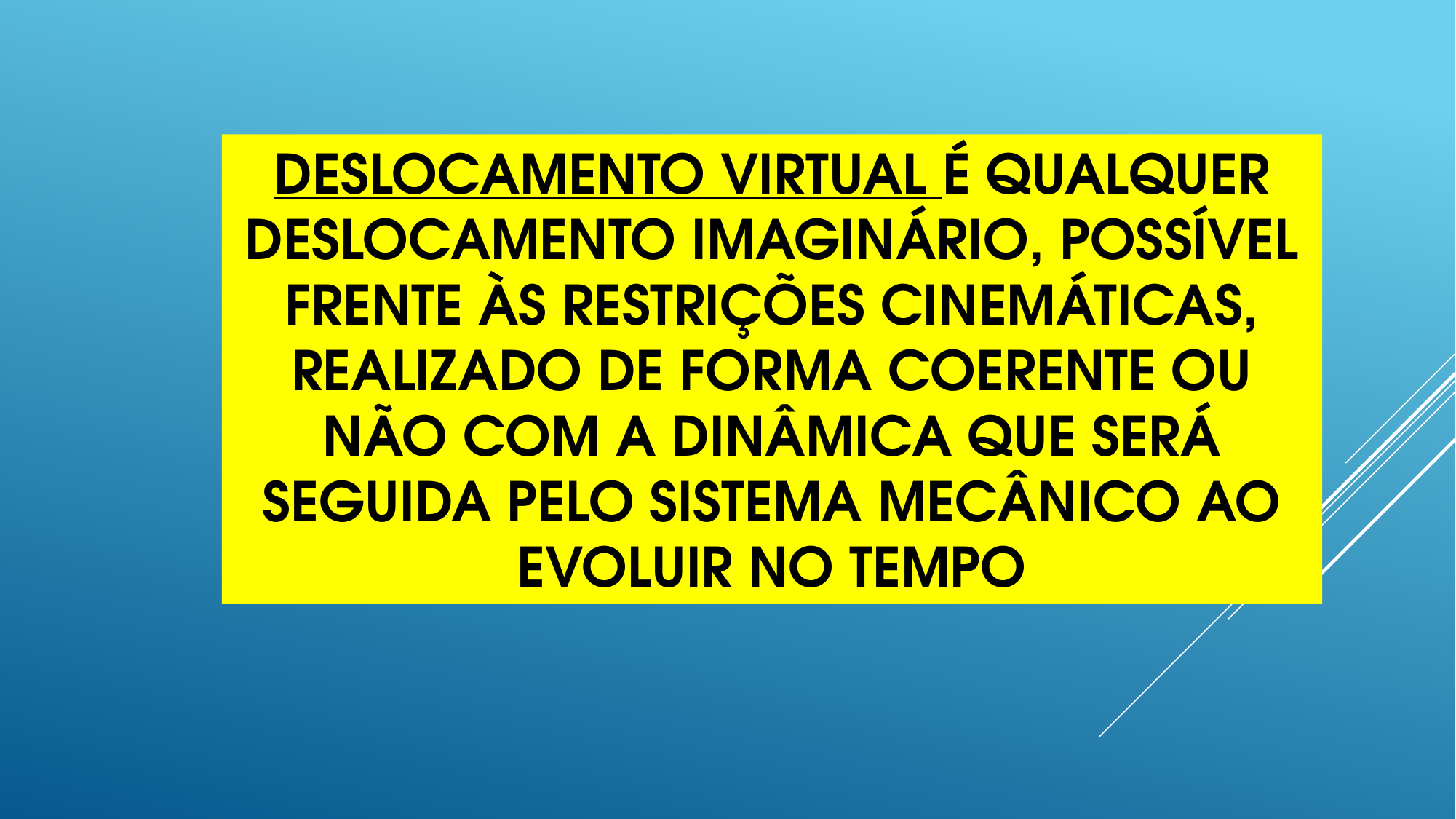

DESLOCAMENTO VIRTUAL É QUALQUER DESLOCAMENTO IMAGINÁRIO, POSSÍVEL FRENTE ÀS RESTRIÇÕES CINEMÁTICAS, REALIZADO DE FORMA COERENTE OU NÃO COM A DINÂMICA QUE SERÁ SEGUIDA PELO SISTEMA MECÂNICO AO EVOLUIR NO TEMPO